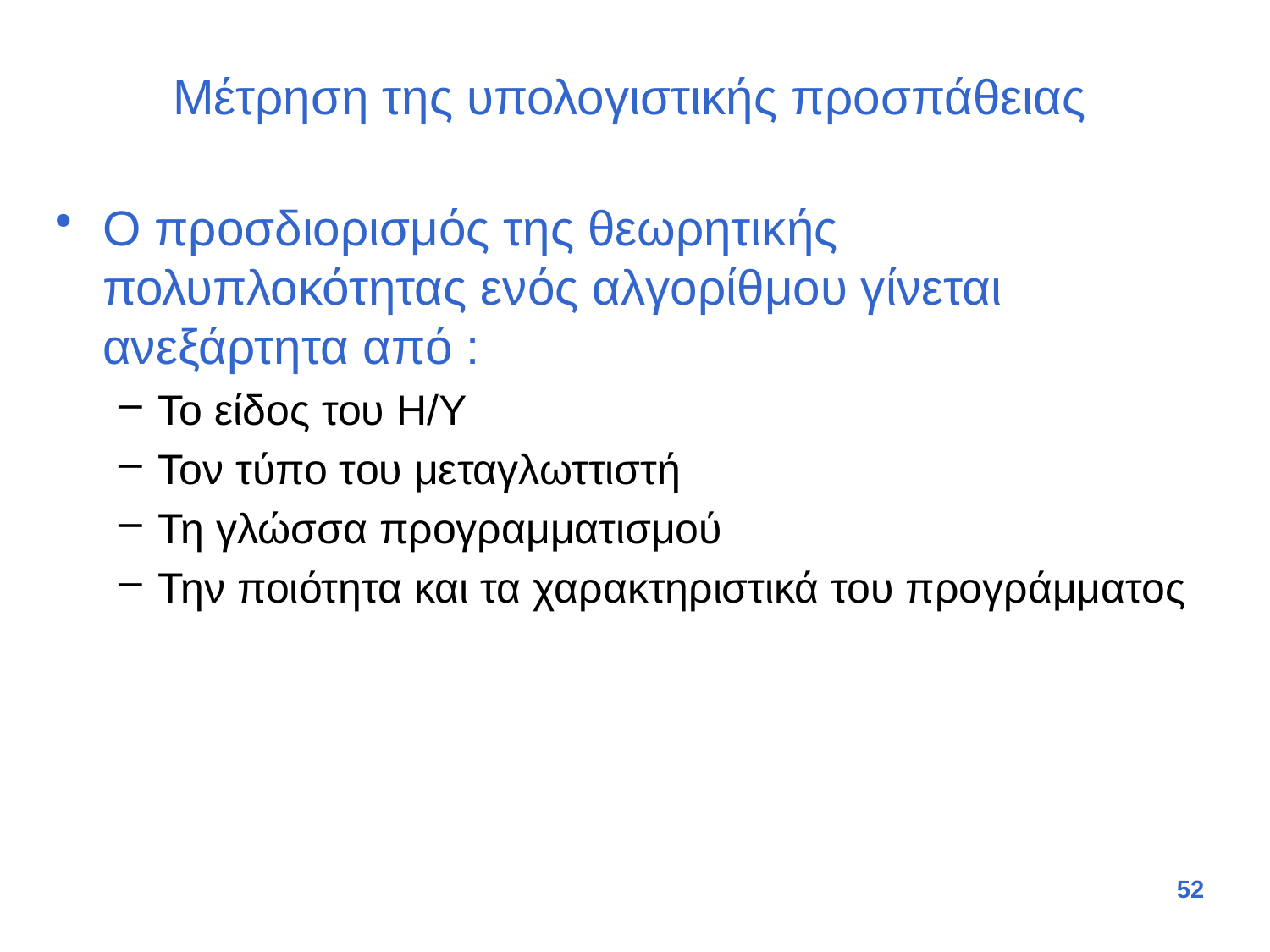

# Μέτρηση της υπολογιστικής προσπάθειας
Ο προσδιορισμός της θεωρητικής πολυπλοκότητας ενός αλγορίθμου γίνεται ανεξάρτητα από :
Το είδος του Η/Υ
Τον τύπο του μεταγλωττιστή
Τη γλώσσα προγραμματισμού
Την ποιότητα και τα χαρακτηριστικά του προγράμματος
52